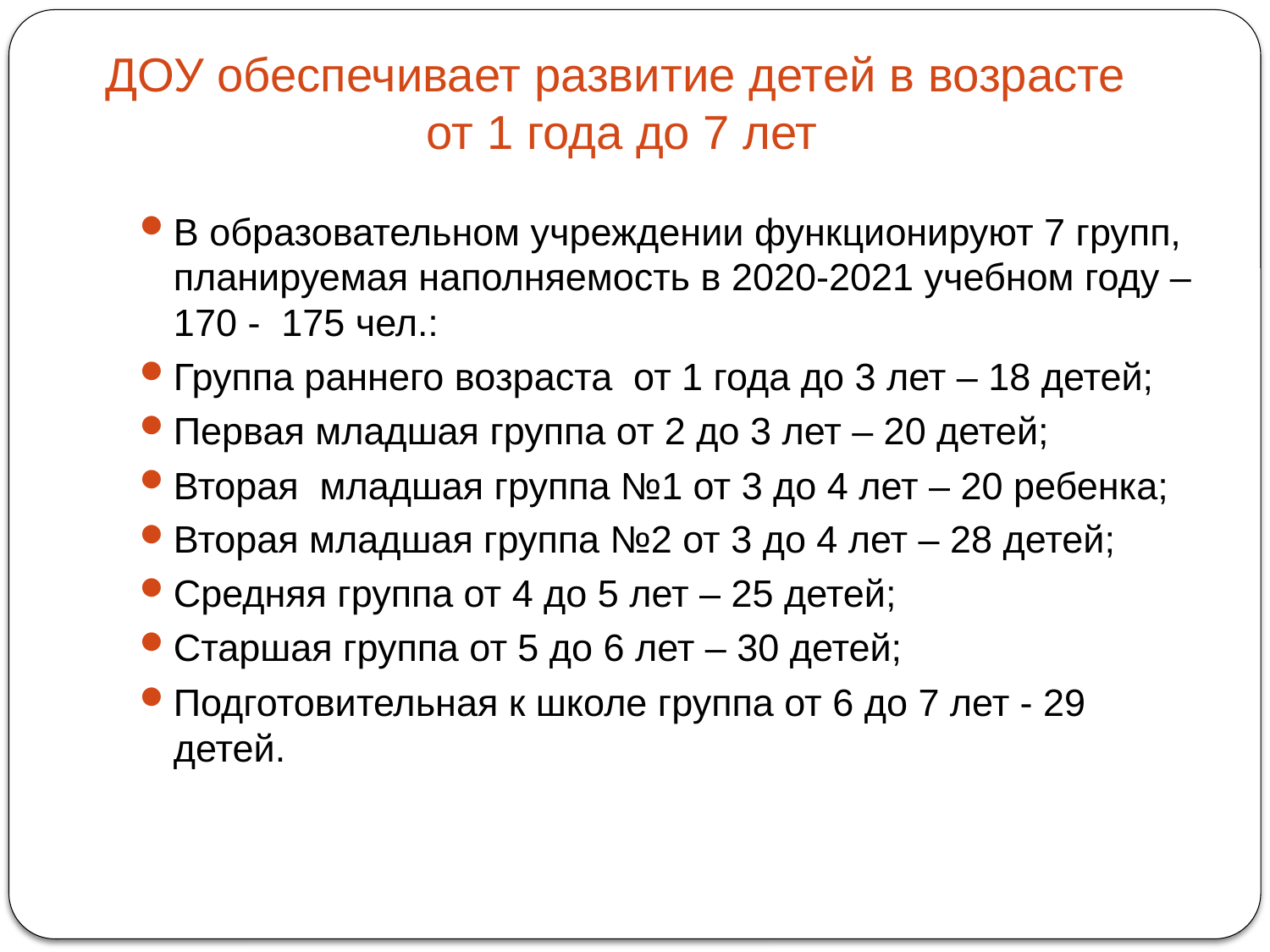

# ДОУ обеспечивает развитие детей в возрасте от 1 года до 7 лет
В образовательном учреждении функционируют 7 групп, планируемая наполняемость в 2020-2021 учебном году –170 -  175 чел.:
Группа раннего возраста  от 1 года до 3 лет – 18 детей;
Первая младшая группа от 2 до 3 лет – 20 детей;
Вторая  младшая группа №1 от 3 до 4 лет – 20 ребенка;
Вторая младшая группа №2 от 3 до 4 лет – 28 детей;
Средняя группа от 4 до 5 лет – 25 детей;
Старшая группа от 5 до 6 лет – 30 детей;
Подготовительная к школе группа от 6 до 7 лет - 29  детей.